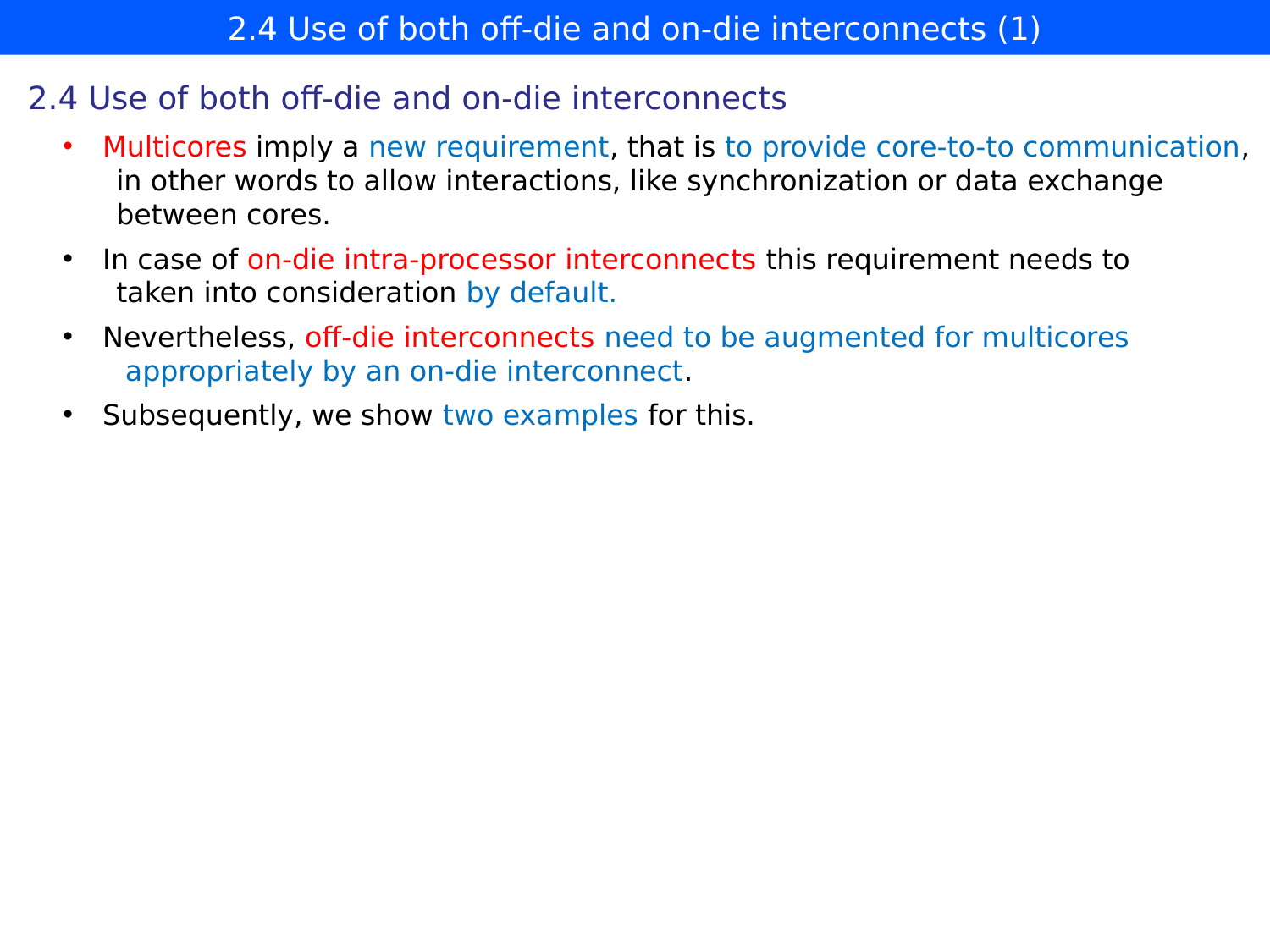

# 2.4 Use of both off-die and on-die interconnects (1)
2.4 Use of both off-die and on-die interconnects
Multicores imply a new requirement, that is to provide core-to-to communication,
      in other words to allow interactions, like synchronization or data exchange
      between cores.
In case of on-die intra-processor interconnects this requirement needs to
      taken into consideration by default.
Nevertheless, off-die interconnects need to be augmented for multicores
       appropriately by an on-die interconnect.
Subsequently, we show two examples for this.